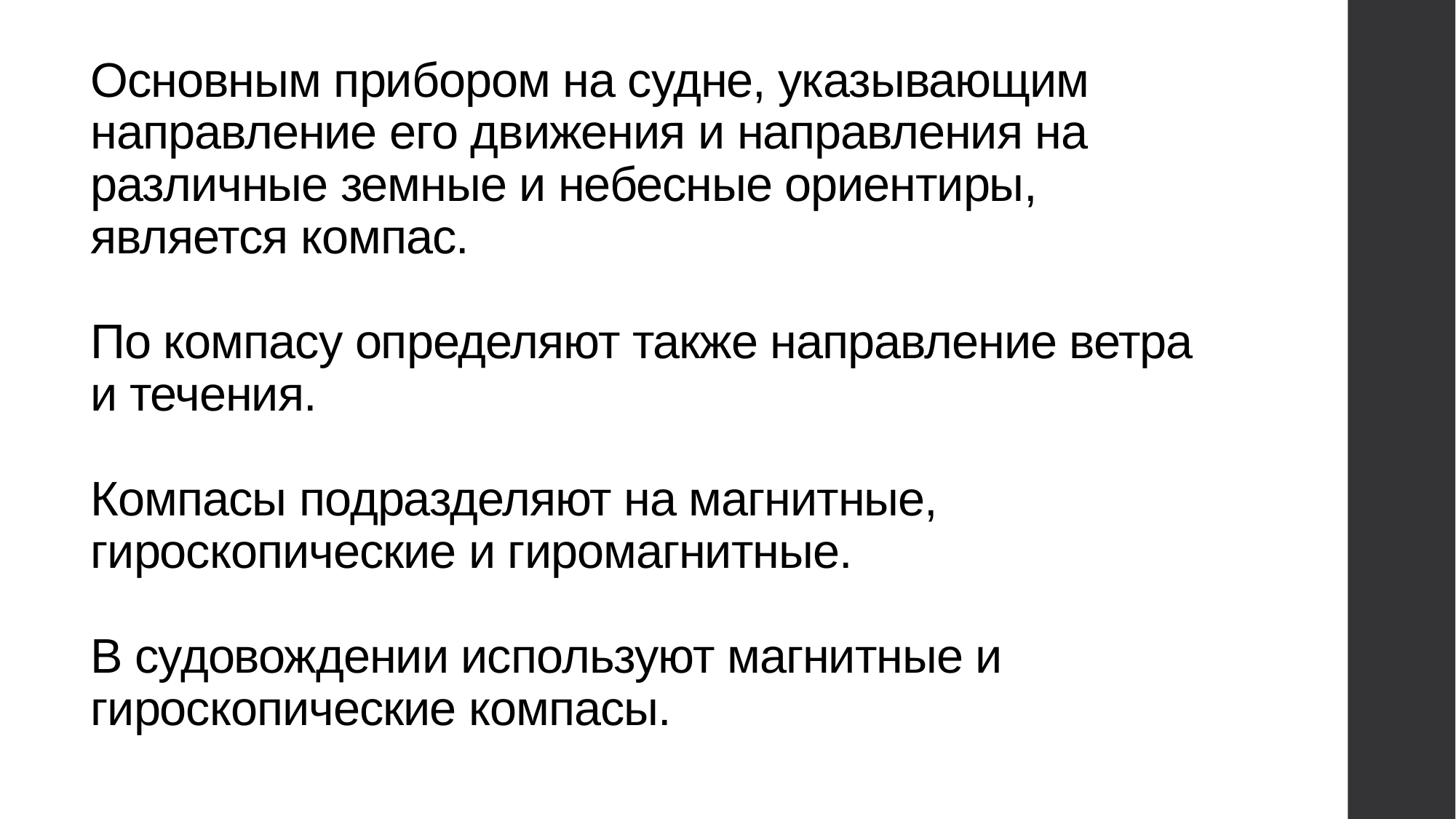

# Основным прибором на судне, указывающим направление его движения и направления на различные земные и небесные ориентиры, является компас. По компасу определяют также направление ветра и течения. Компасы подразделяют на магнитные, гироскопические и гиромагнитные. В судовождении используют магнитные и гироскопические компасы.